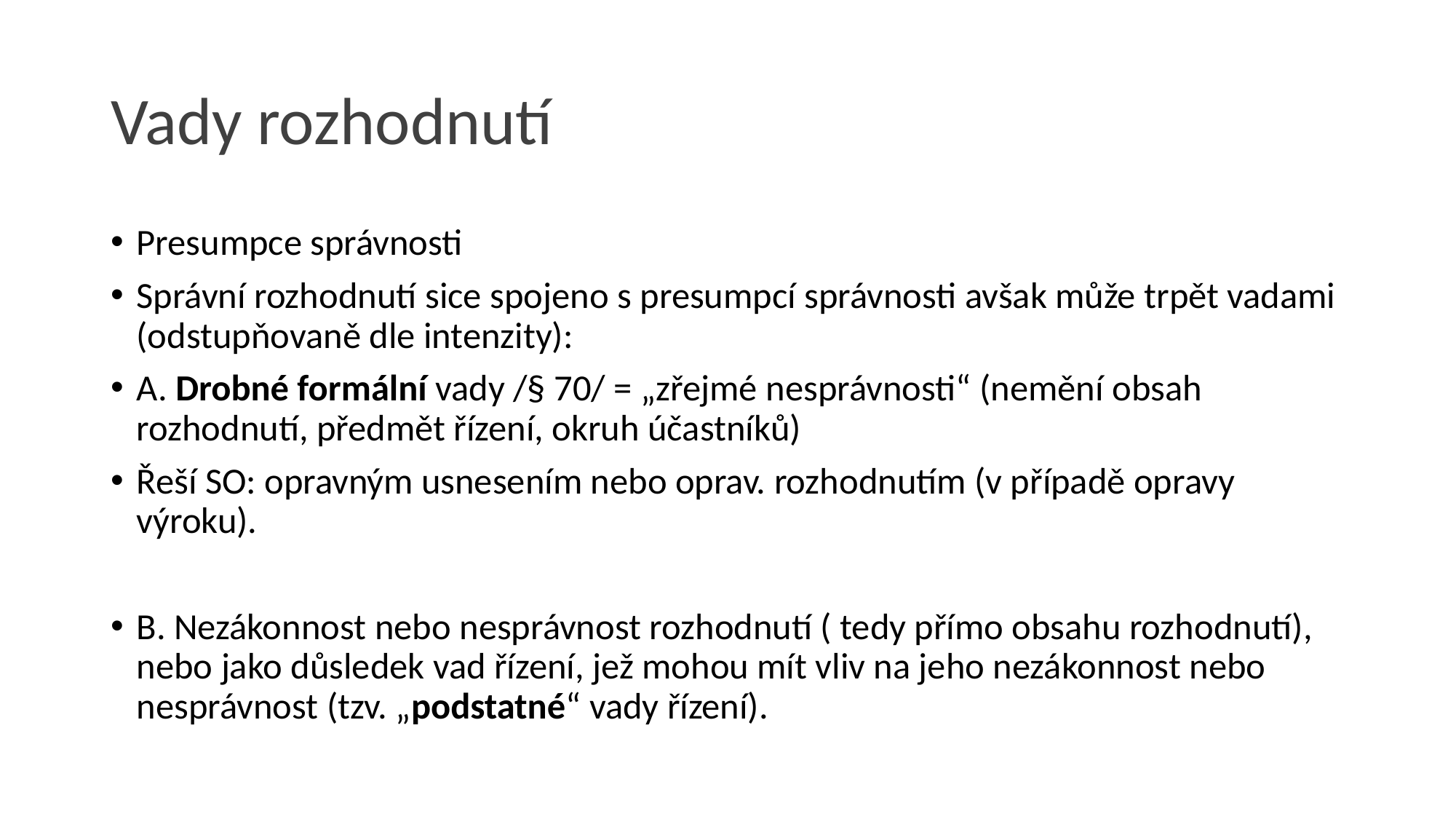

# Vady rozhodnutí
Presumpce správnosti
Správní rozhodnutí sice spojeno s presumpcí správnosti avšak může trpět vadami (odstupňovaně dle intenzity):
A. Drobné formální vady /§ 70/ = „zřejmé nesprávnosti“ (nemění obsah rozhodnutí, předmět řízení, okruh účastníků)
Řeší SO: opravným usnesením nebo oprav. rozhodnutím (v případě opravy výroku).

B. Nezákonnost nebo nesprávnost rozhodnutí ( tedy přímo obsahu rozhodnutí), nebo jako důsledek vad řízení, jež mohou mít vliv na jeho nezákonnost nebo nesprávnost (tzv. „podstatné“ vady řízení).